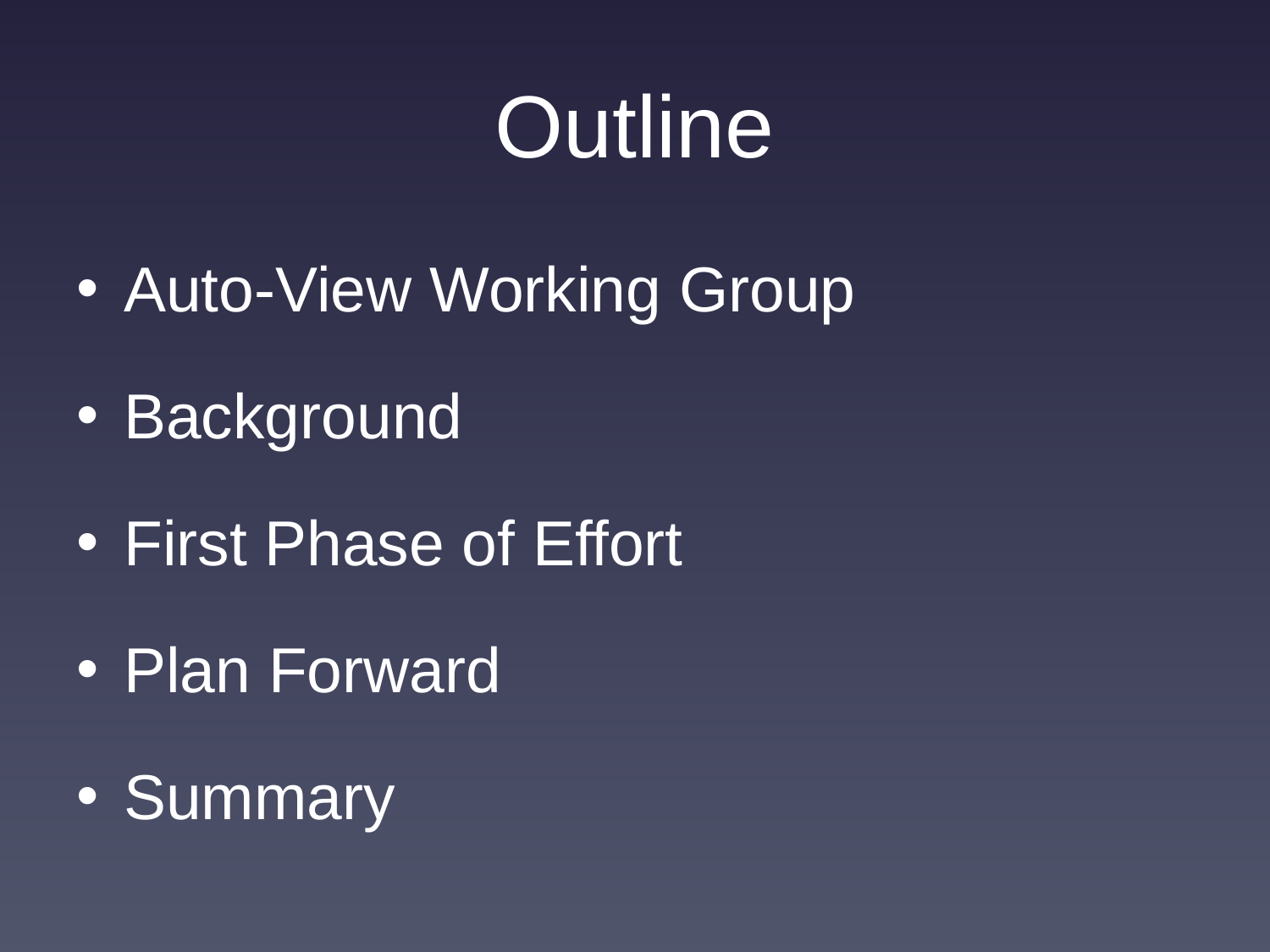

# Outline
Auto-View Working Group
Background
First Phase of Effort
Plan Forward
Summary